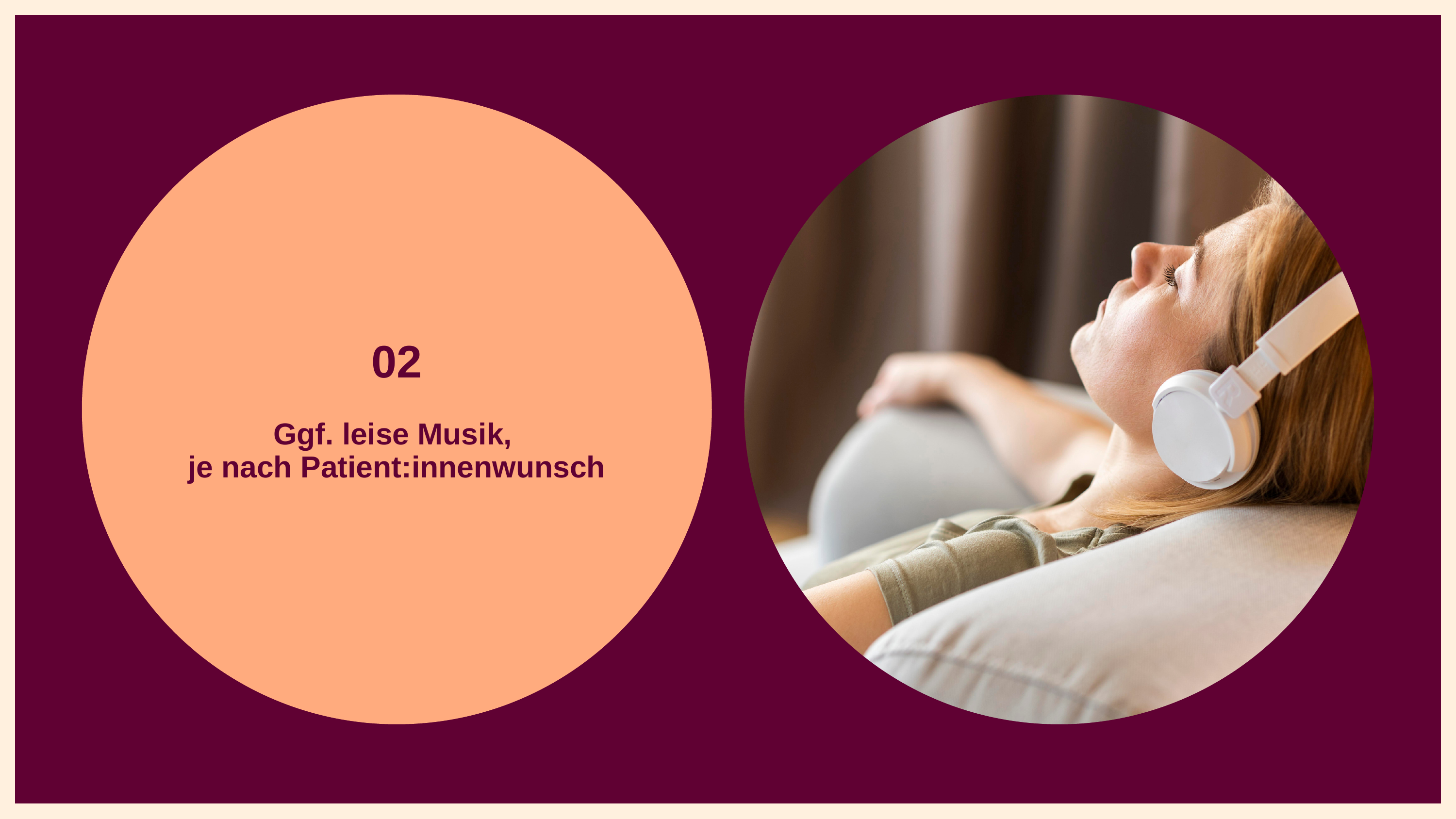

02
Ggf. leise Musik,
je nach Patient:innenwunsch